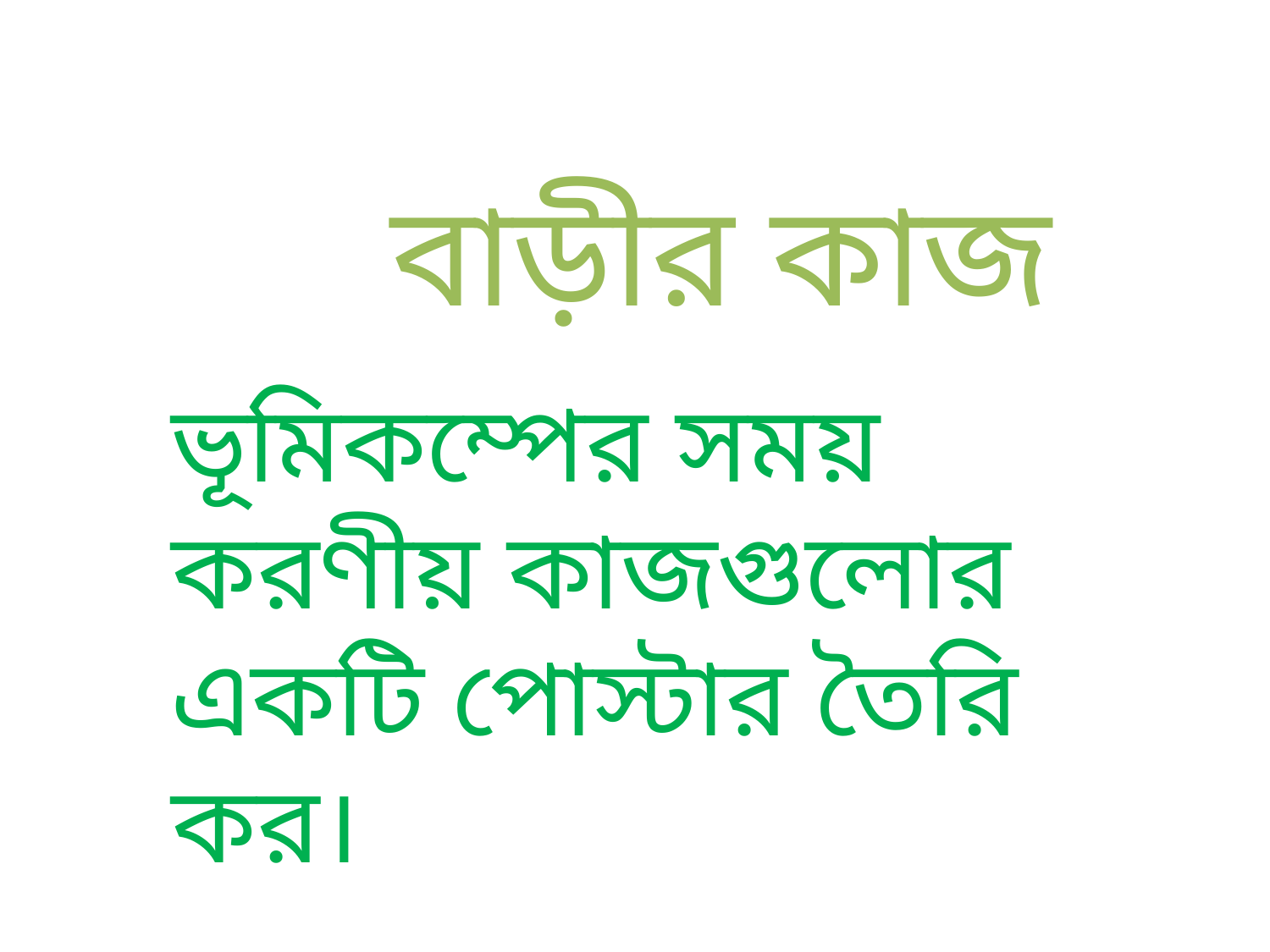

বাড়ীর কাজ

ভূমিকম্পের সময় করণীয় কাজগুলোর একটি পোস্টার তৈরি কর।